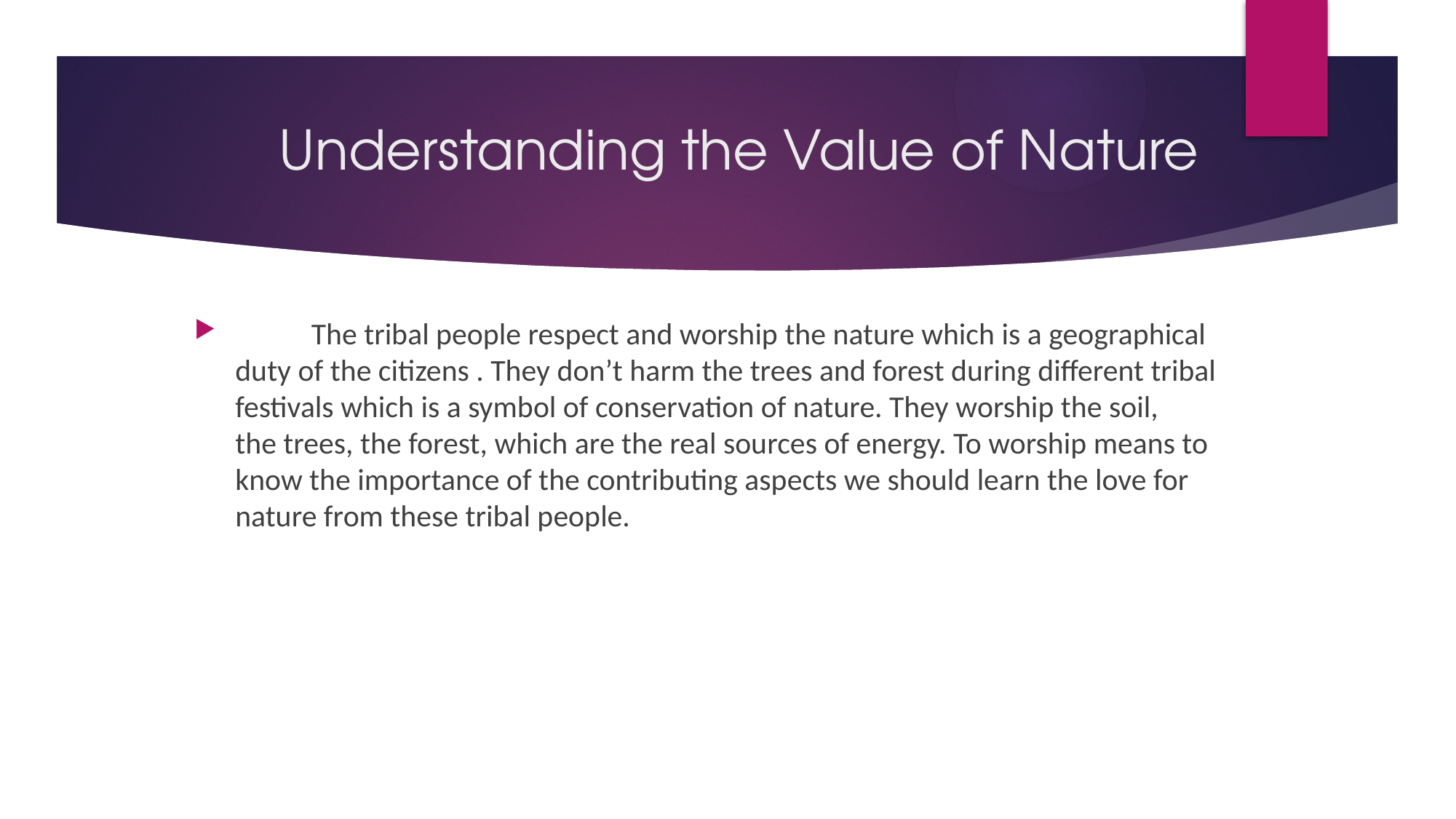

# Understanding the Value of Nature

           The tribal people respect and worship the nature which is a geographical duty of the citizens . They don’t harm the trees and forest during different tribal festivals which is a symbol of conservation of nature. They worship the soil,    the trees, the forest, which are the real sources of energy. To worship means to know the importance of the contributing aspects we should learn the love for nature from these tribal people.